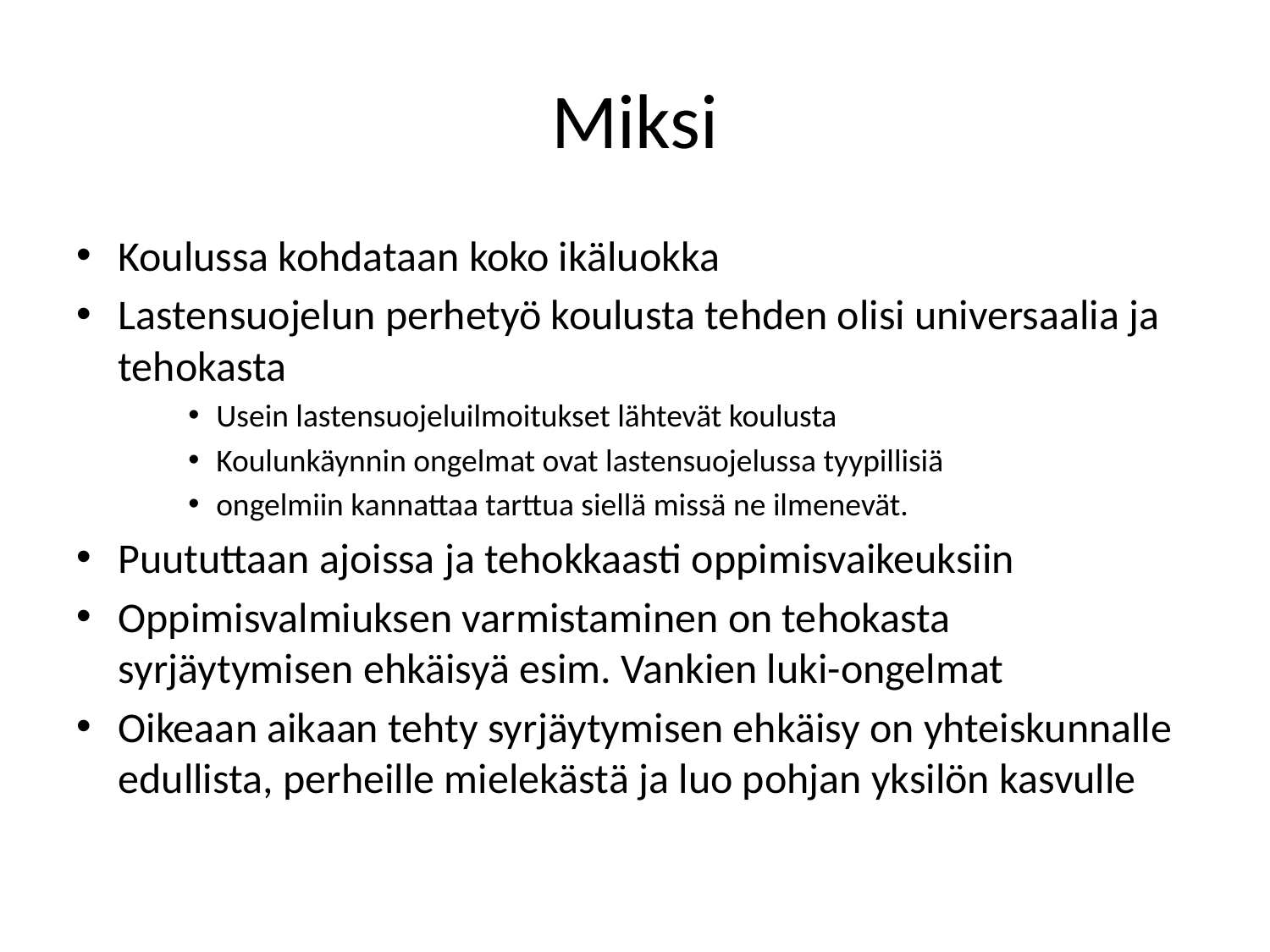

# Miksi
Koulussa kohdataan koko ikäluokka
Lastensuojelun perhetyö koulusta tehden olisi universaalia ja tehokasta
Usein lastensuojeluilmoitukset lähtevät koulusta
Koulunkäynnin ongelmat ovat lastensuojelussa tyypillisiä
ongelmiin kannattaa tarttua siellä missä ne ilmenevät.
Puututtaan ajoissa ja tehokkaasti oppimisvaikeuksiin
Oppimisvalmiuksen varmistaminen on tehokasta syrjäytymisen ehkäisyä esim. Vankien luki-ongelmat
Oikeaan aikaan tehty syrjäytymisen ehkäisy on yhteiskunnalle edullista, perheille mielekästä ja luo pohjan yksilön kasvulle